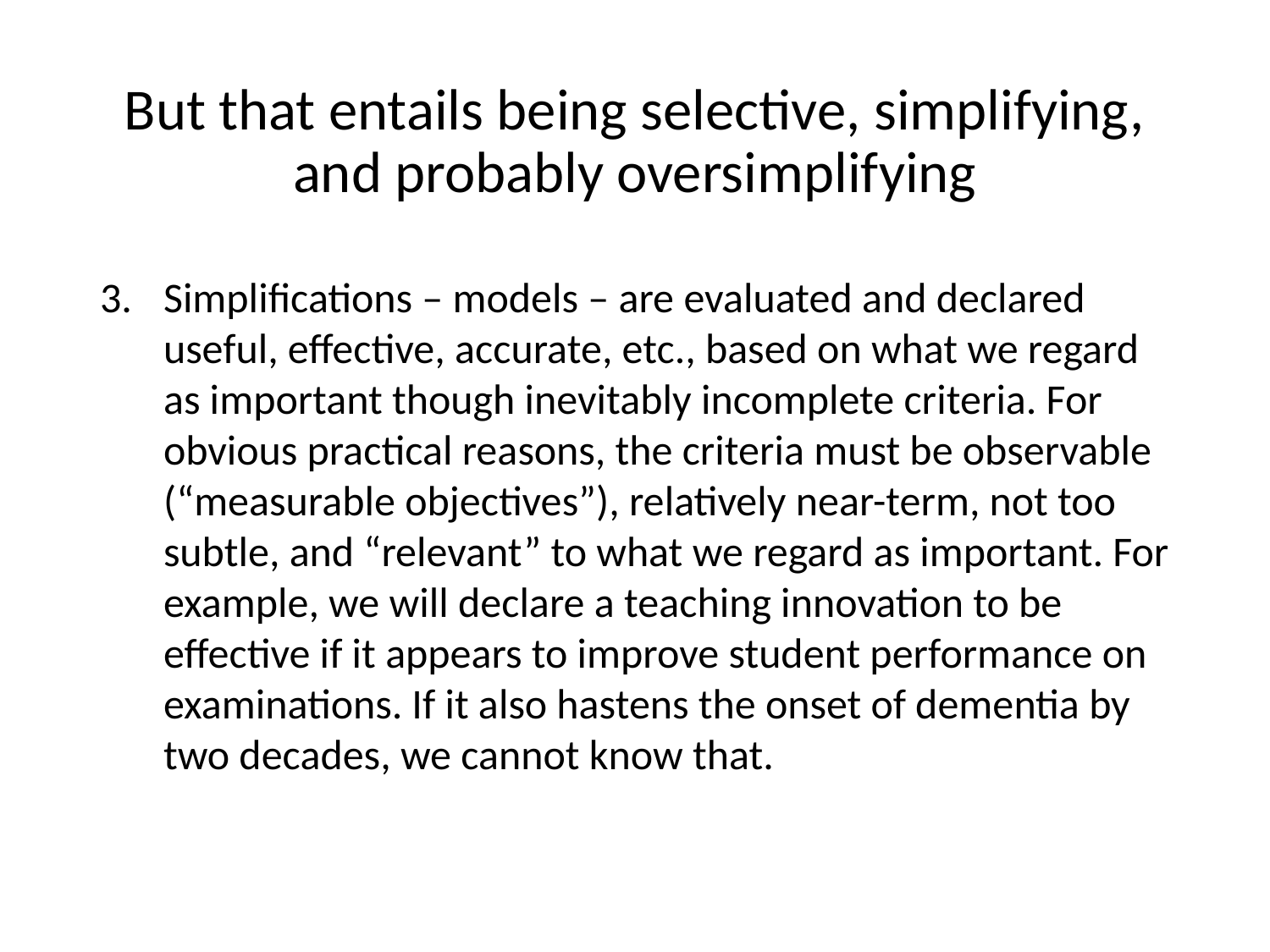

# But that entails being selective, simplifying, and probably oversimplifying
Simplifications – models – are evaluated and declared useful, effective, accurate, etc., based on what we regard as important though inevitably incomplete criteria. For obvious practical reasons, the criteria must be observable (“measurable objectives”), relatively near-term, not too subtle, and “relevant” to what we regard as important. For example, we will declare a teaching innovation to be effective if it appears to improve student performance on examinations. If it also hastens the onset of dementia by two decades, we cannot know that.